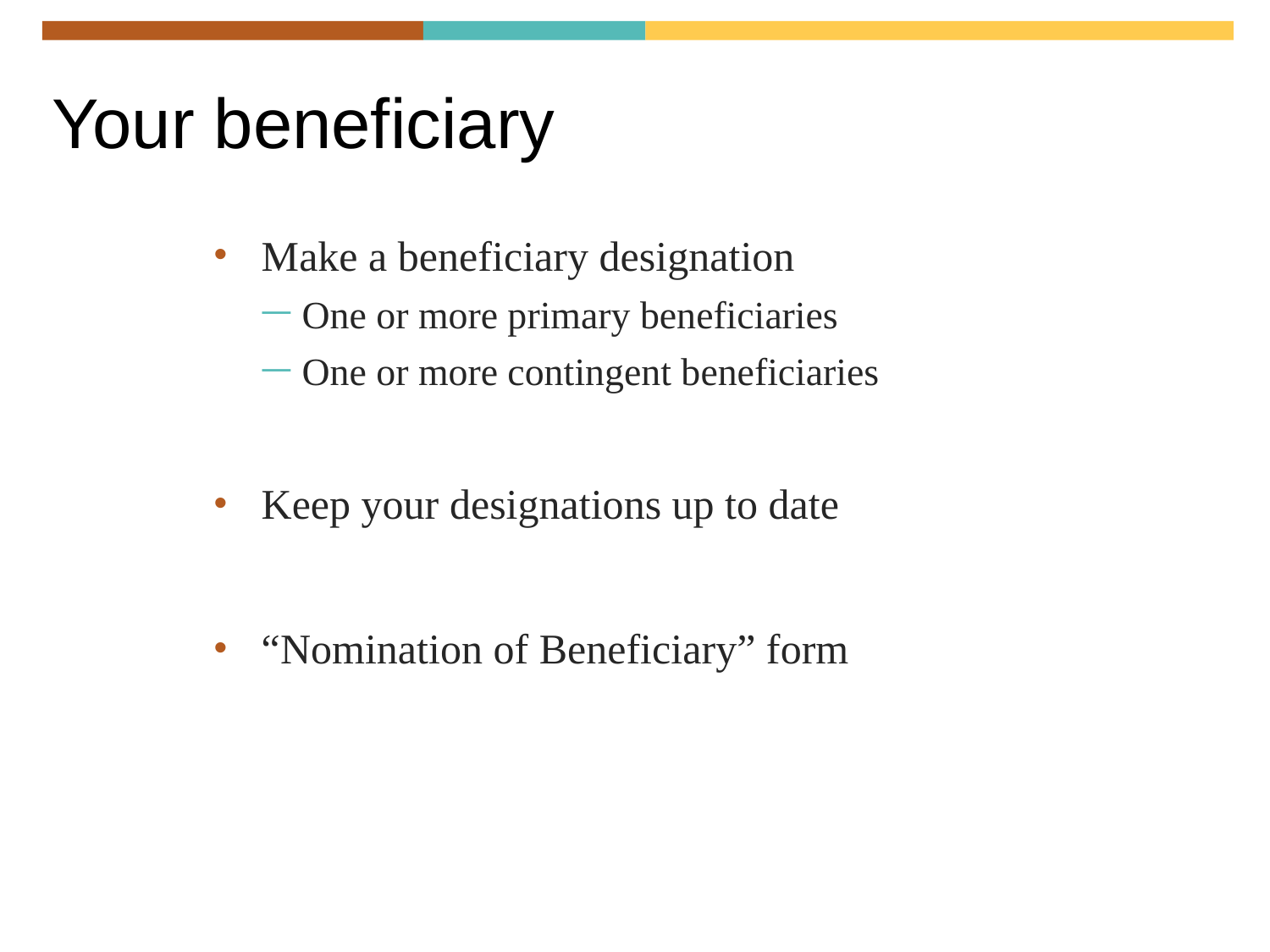

# Your beneficiary
Make a beneficiary designation
One or more primary beneficiaries
One or more contingent beneficiaries

Keep your designations up to date

“Nomination of Beneficiary” form